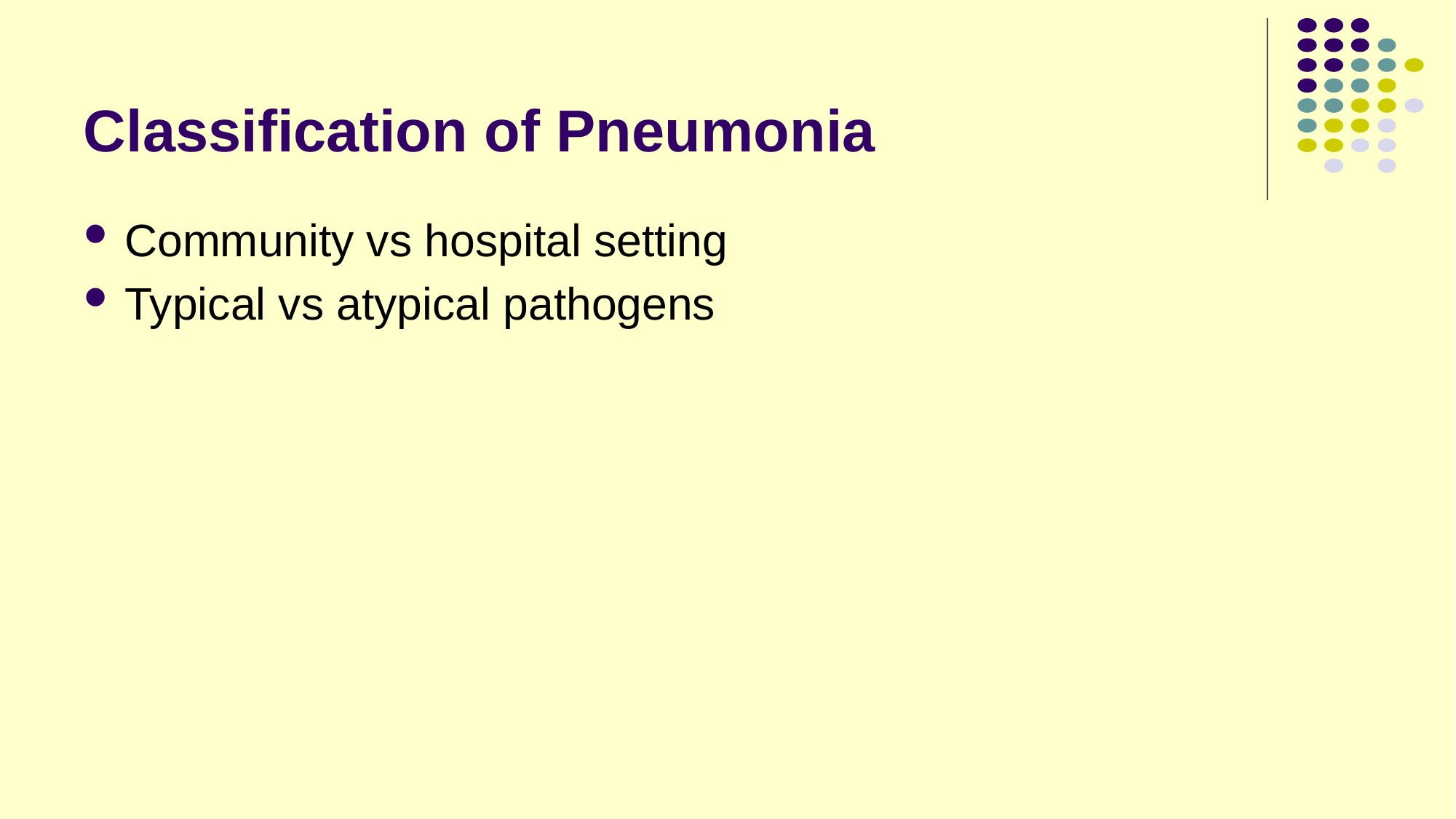

# Classification of Pneumonia
Community vs hospital setting
Typical vs atypical pathogens